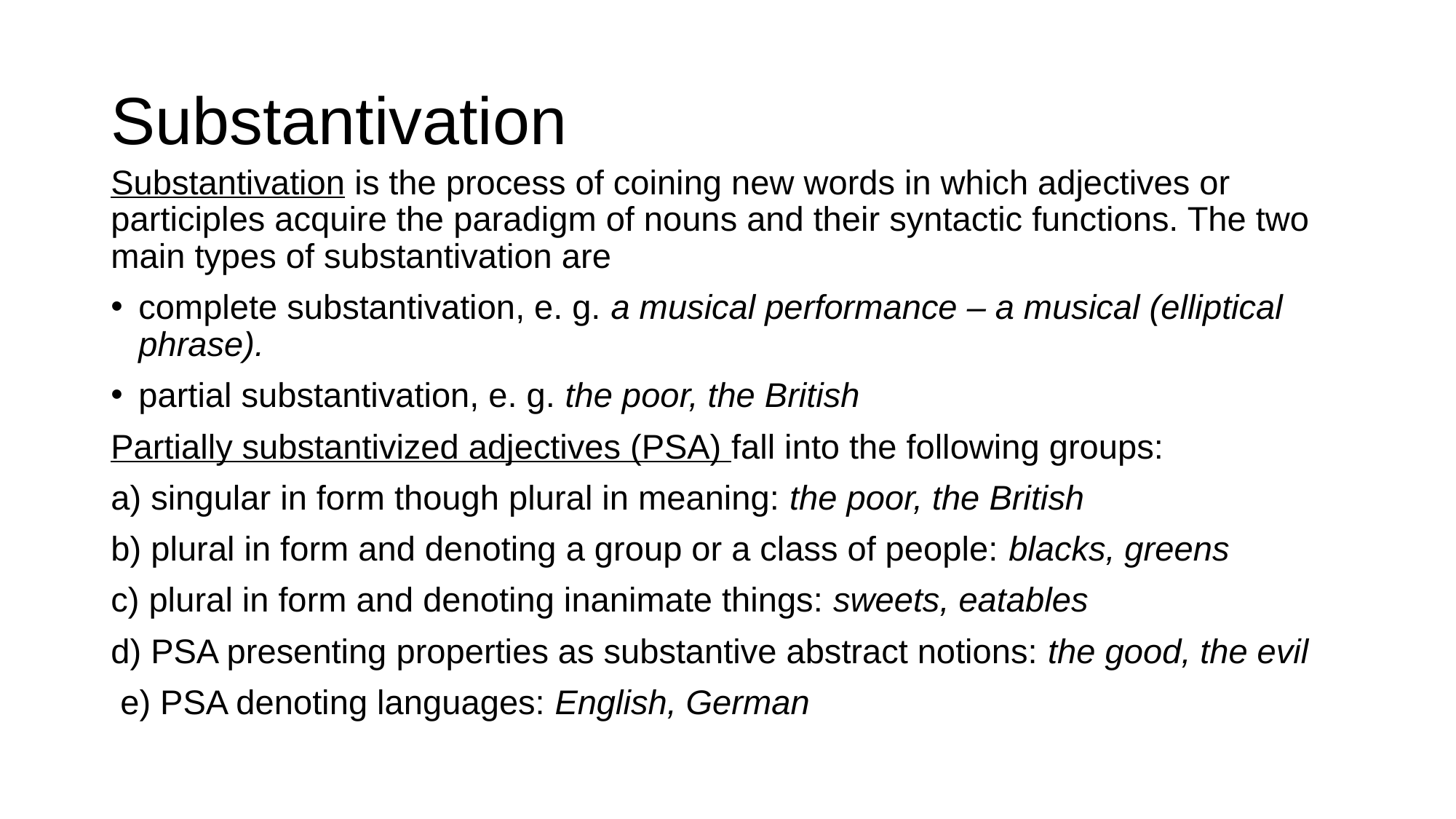

# Substantivation
Substantivation is the process of coining new words in which adjectives or participles acquire the paradigm of nouns and their syntactic functions. The two main types of substantivation are
complete substantivation, e. g. a musical performance – a musical (elliptical phrase).
partial substantivation, e. g. the poor, the British
Partially substantivized adjectives (PSA) fall into the following groups:
a) singular in form though plural in meaning: the poor, the British
b) plural in form and denoting a group or a class of people: blacks, greens
c) plural in form and denoting inanimate things: sweets, eatables
d) PSA presenting properties as substantive abstract notions: the good, the evil
 e) PSA denoting languages: English, German